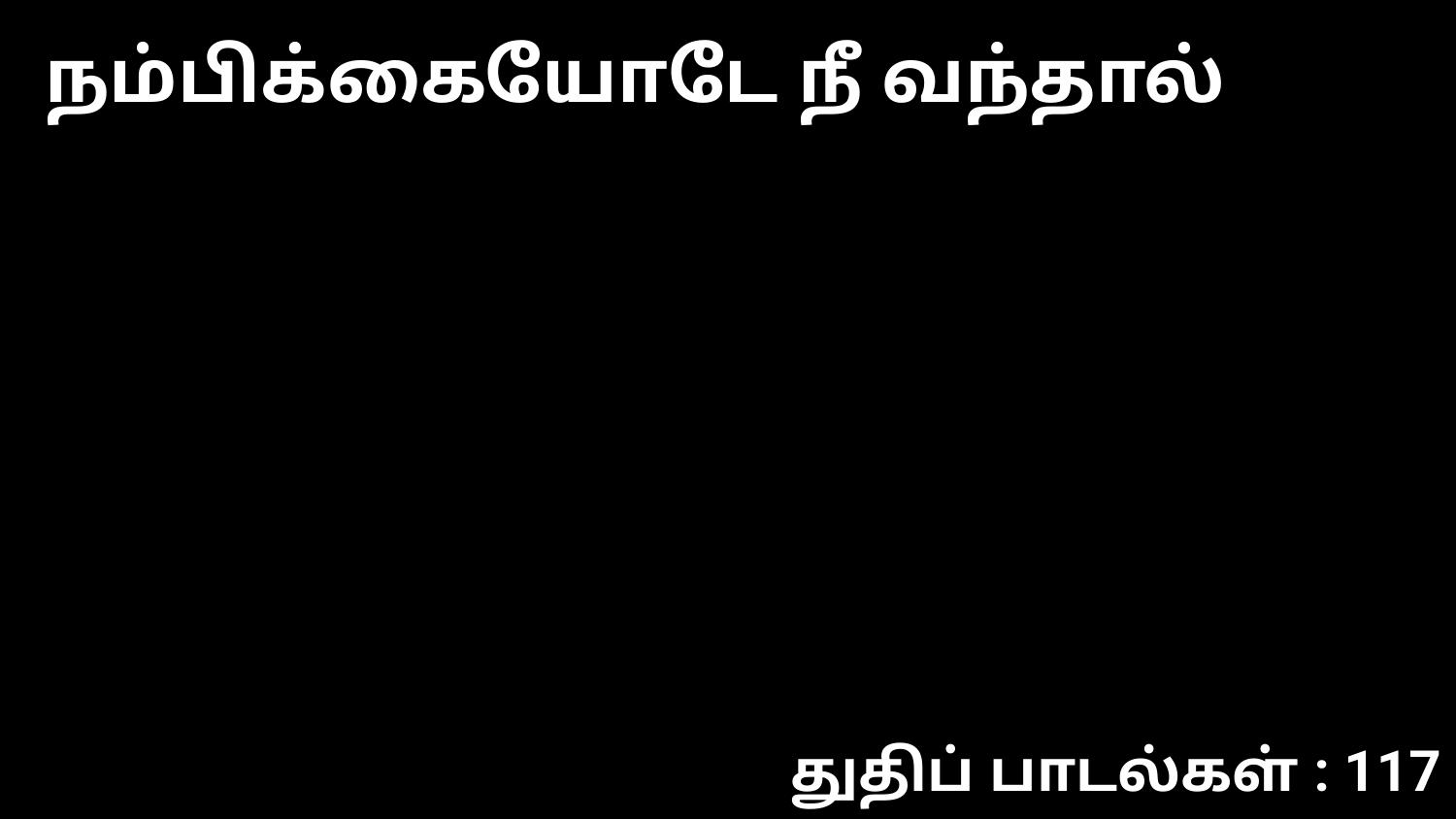

நம்பிக்கையோடே நீ வந்தால்
துதிப் பாடல்கள் : 117